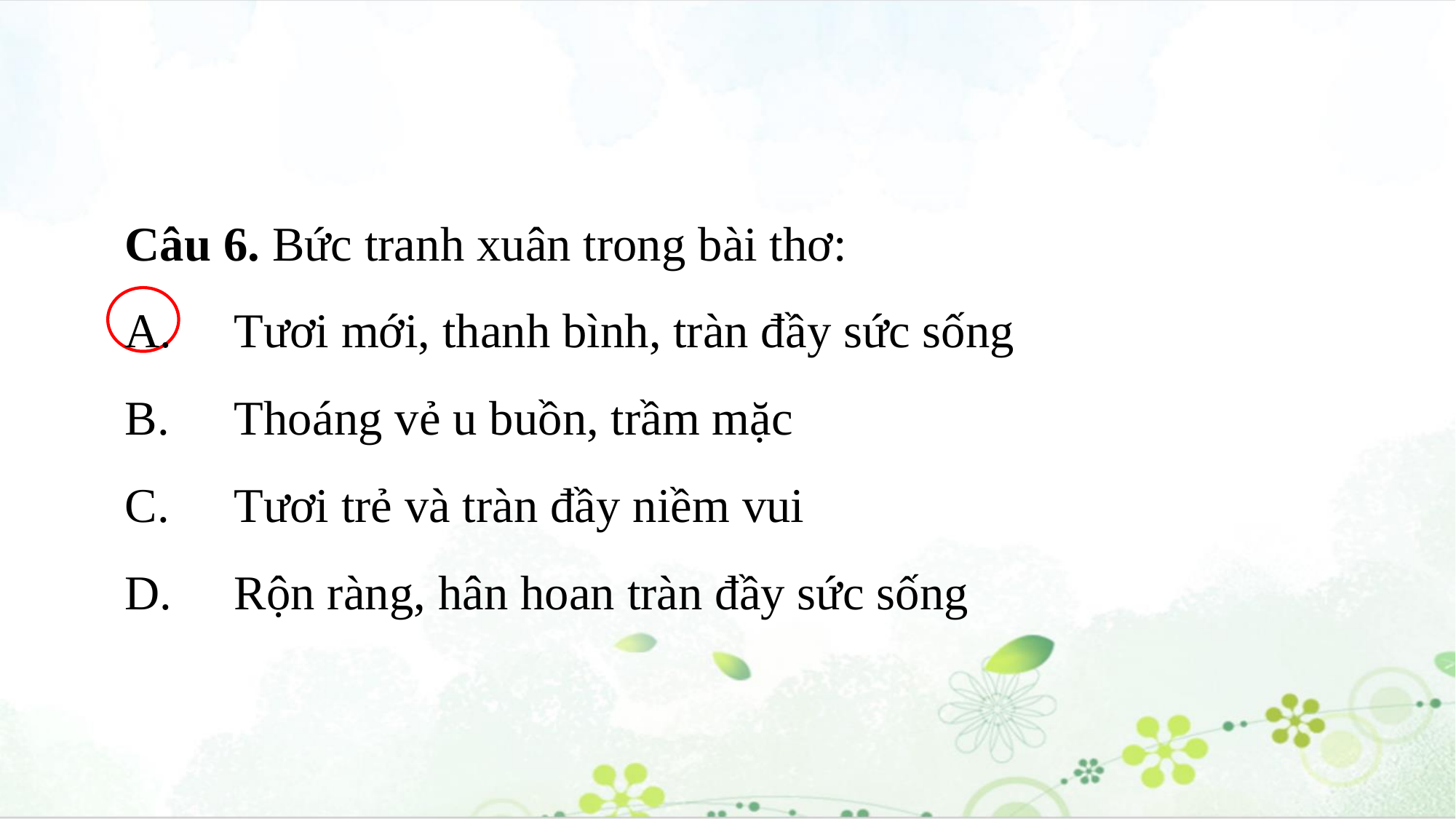

Câu 6. Bức tranh xuân trong bài thơ:
A.	Tươi mới, thanh bình, tràn đầy sức sống
B.	Thoáng vẻ u buồn, trầm mặc
C.	Tươi trẻ và tràn đầy niềm vui
D.	Rộn ràng, hân hoan tràn đầy sức sống